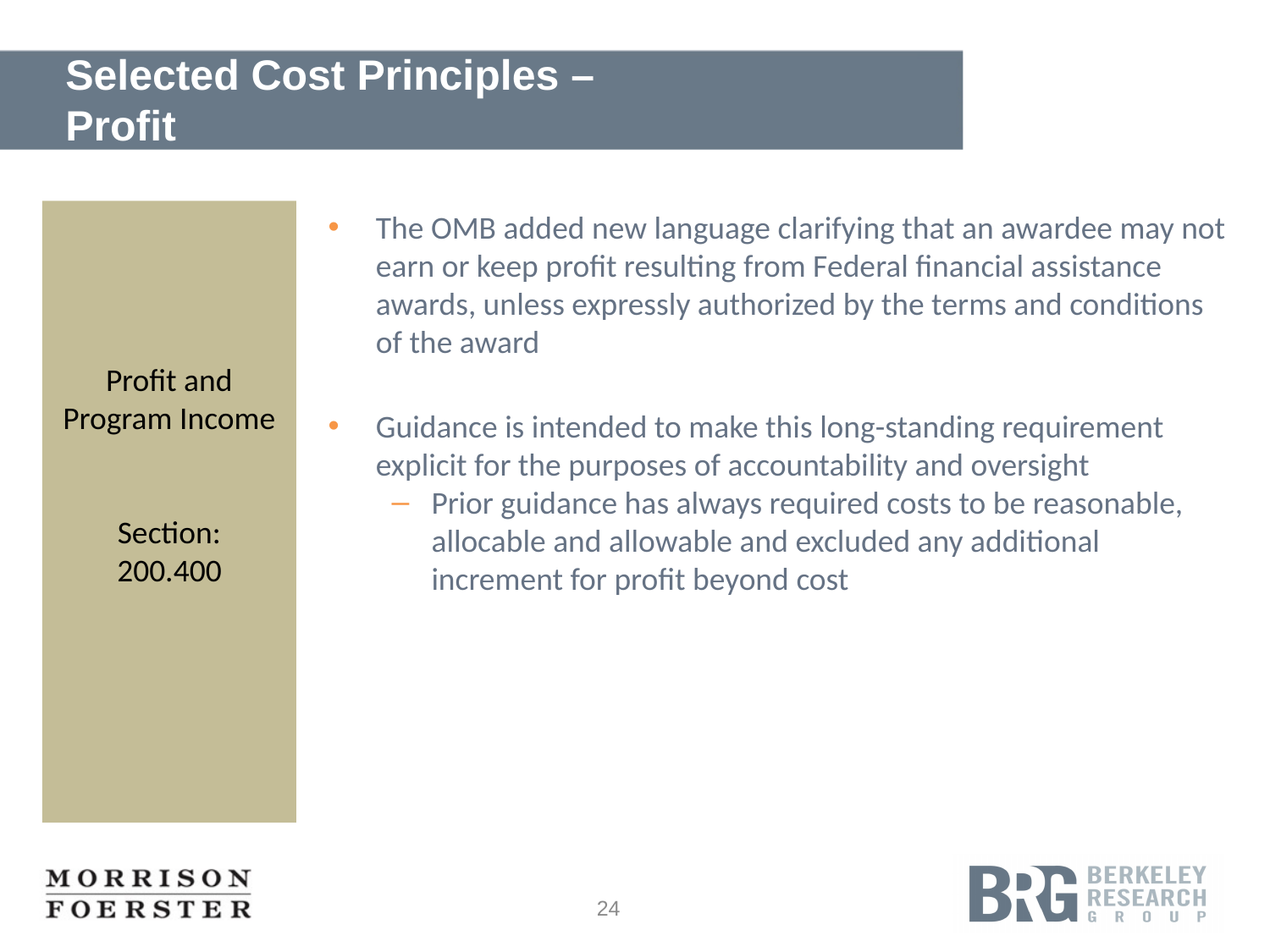

# Selected Cost Principles – Profit

Profit and Program Income

Section:
200.400

The OMB added new language clarifying that an awardee may not earn or keep profit resulting from Federal financial assistance awards, unless expressly authorized by the terms and conditions of the award

Guidance is intended to make this long-standing requirement explicit for the purposes of accountability and oversight
Prior guidance has always required costs to be reasonable, allocable and allowable and excluded any additional increment for profit beyond cost

24